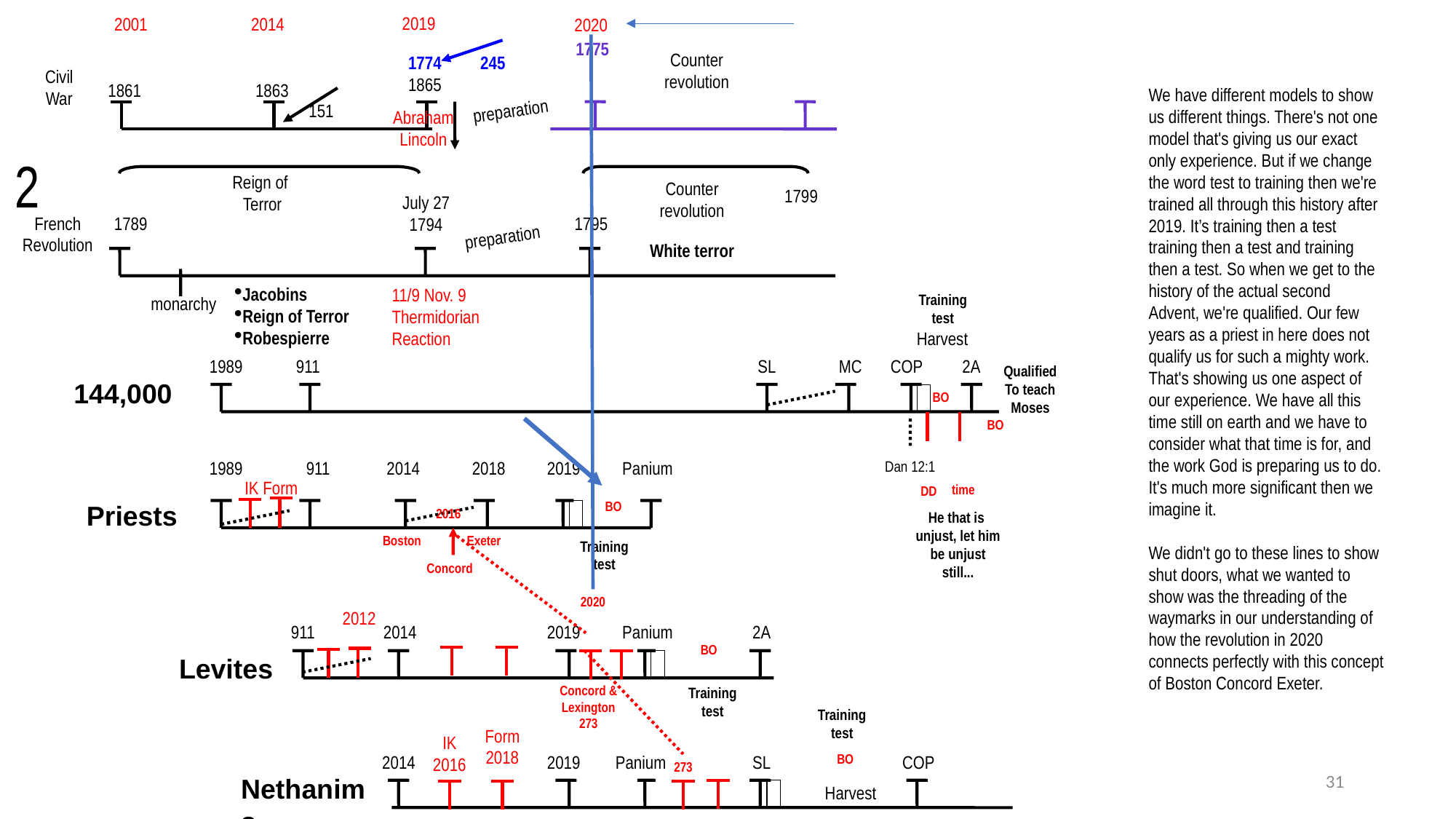

2019

2001

2014

2020

1775

Counter
revolution
1774
1865
245

Civil
War
1861
1863
We have different models to show us different things. There's not one model that's giving us our exact only experience. But if we change the word test to training then we're trained all through this history after 2019. It’s training then a test training then a test and training then a test. So when we get to the history of the actual second Advent, we're qualified. Our few years as a priest in here does not qualify us for such a mighty work. That's showing us one aspect of our experience. We have all this time still on earth and we have to consider what that time is for, and the work God is preparing us to do. It's much more significant then we imagine it.
We didn't go to these lines to show shut doors, what we wanted to show was the threading of the waymarks in our understanding of how the revolution in 2020 connects perfectly with this concept of Boston Concord Exeter.

151
preparation

Abraham Lincoln

2
Reign of
Terror
Counter
revolution
1799
July 27
1794
French
Revolution
1789
1795
preparation
White terror

Jacobins
Reign of Terror
Robespierre
11/9 Nov. 9
Thermidorian
Reaction

Training
test
monarchy
Harvest
1989
911
SL
MC
COP
2A
Qualified
To teach Moses
144,000

BO

BO

1989
911
2014
2018
2019
Panium
Dan 12:1
IK

Form

time
DD
Priests
BO

2016

He that is
unjust, let him be unjust still...

Boston

Exeter
Training
test
Concord
2020
2012
911
2014
2019
Panium
2A
BO
Levites

Concord &
Lexington
273
Training
test
Training
test
Form
2018
IK
2016
2014
2019
Panium
SL
BO
COP
273
31
Nethanims
Harvest